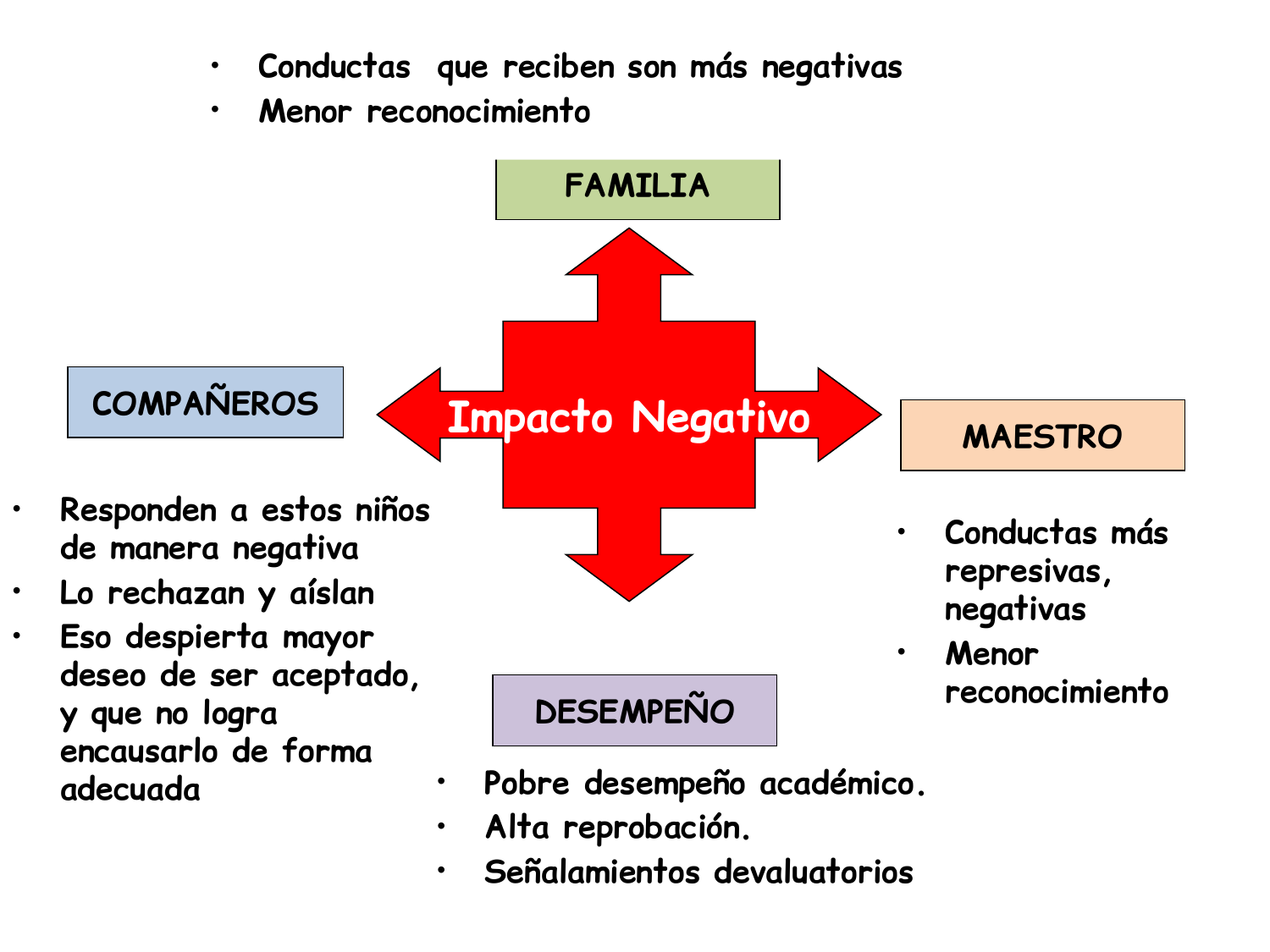

Conductas  que reciben son más negativas
Menor reconocimiento
FAMILIA
Impacto Negativo
COMPAÑEROS
Responden a estos niños de manera negativa
Lo rechazan y aíslan
Eso despierta mayor deseo de ser aceptado, y que no logra encausarlo de forma adecuada
MAESTRO
Conductas más represivas, negativas
Menor reconocimiento
DESEMPEÑO
Pobre desempeño académico.
Alta reprobación.
Señalamientos devaluatorios